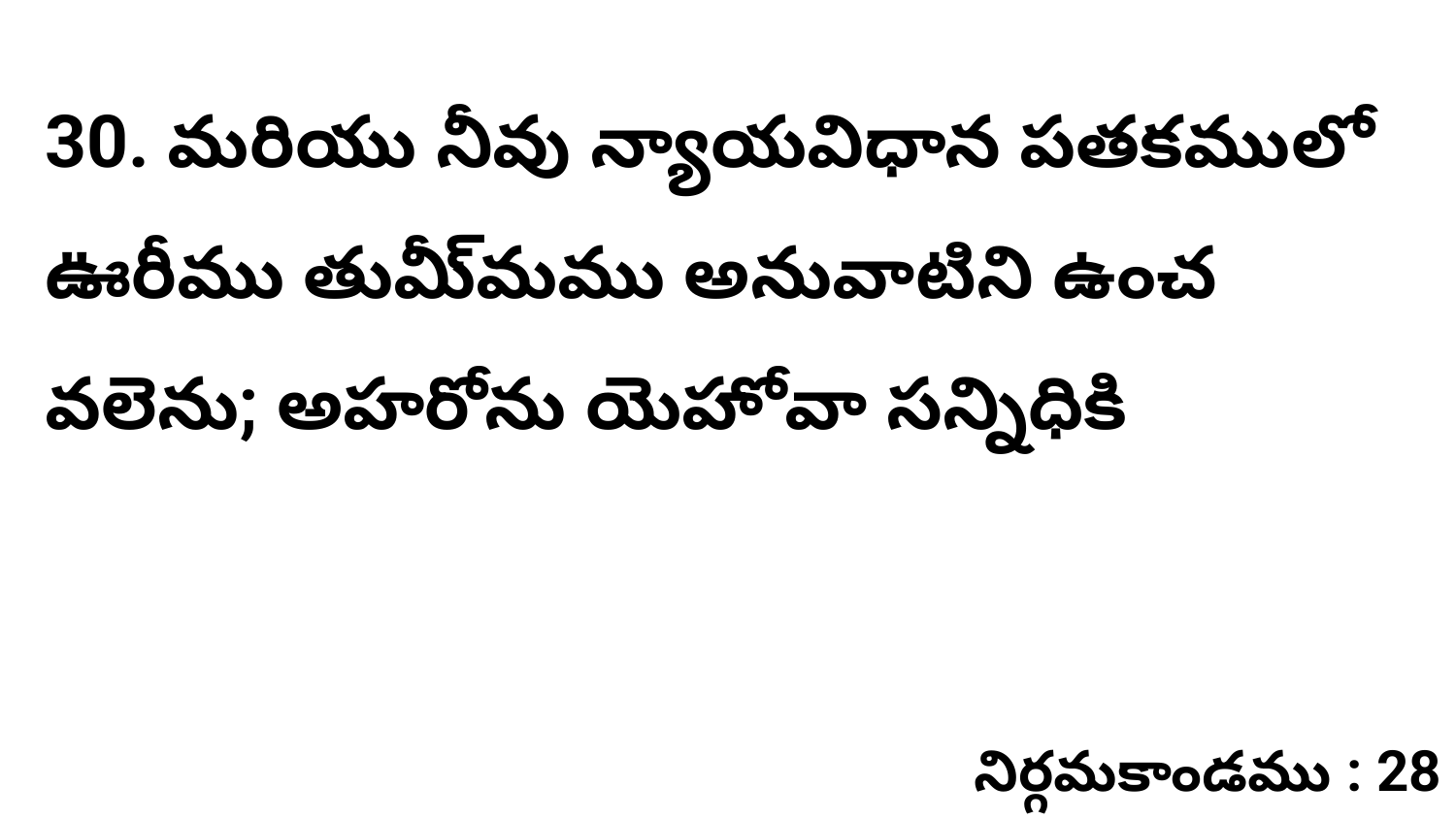

30. మరియు నీవు న్యాయవిధాన పతకములో ఊరీము తుమీ్మము అనువాటిని ఉంచ వలెను; అహరోను యెహోవా సన్నిధికి
నిర్గమకాండము : 28